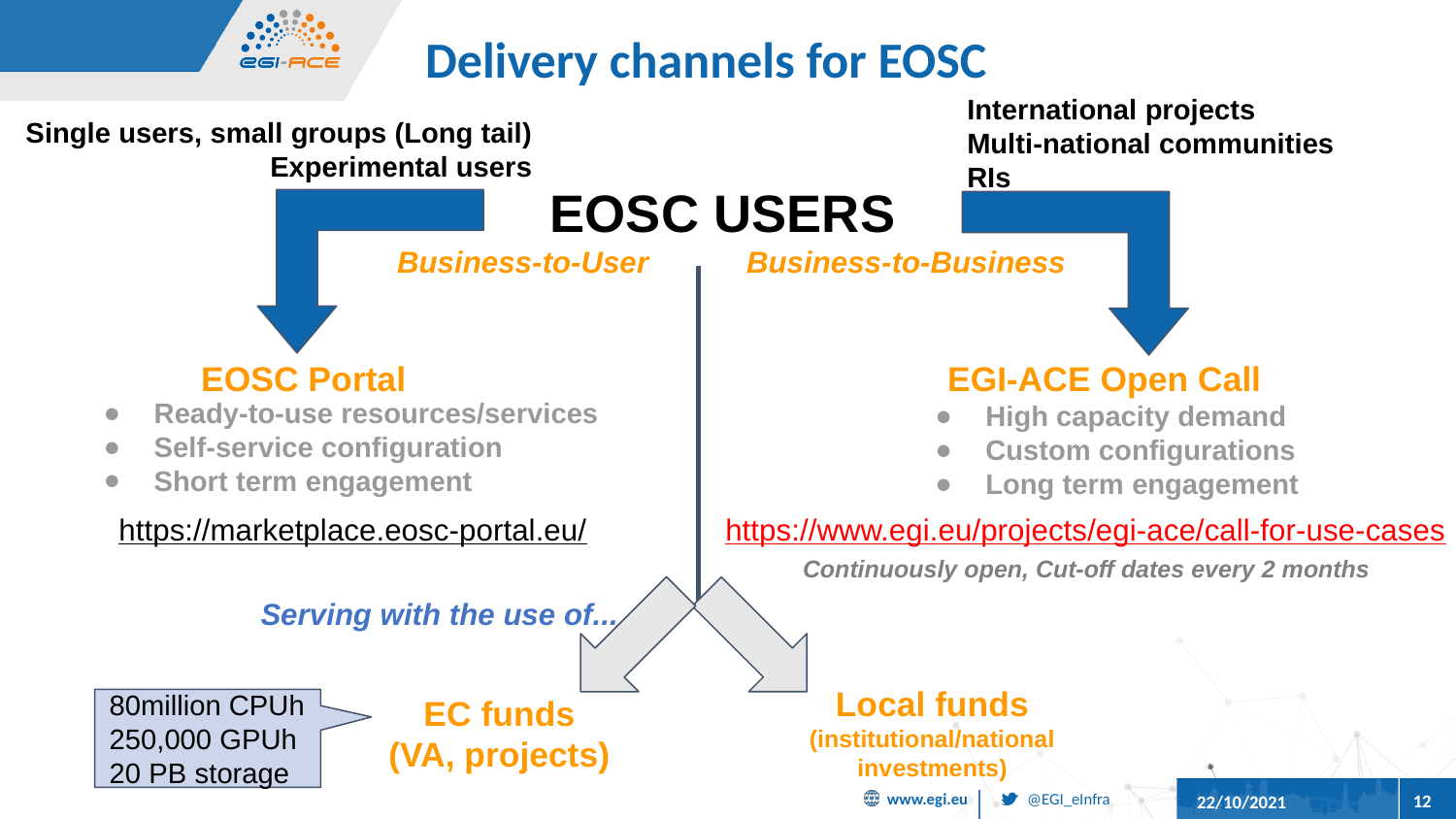

# Delivery channels for EOSC
International projects
Multi-national communities
RIs
Single users, small groups (Long tail)
Experimental users
EOSC USERS

Business-to-User
Business-to-Business
EOSC Portal
EGI-ACE Open Call
Ready-to-use resources/services
Self-service configuration
Short term engagement
High capacity demand
Custom configurations
Long term engagement
https://marketplace.eosc-portal.eu/
https://www.egi.eu/projects/egi-ace/call-for-use-cases
Continuously open, Cut-off dates every 2 months
Serving with the use of...

Local funds (institutional/national investments)
EC funds
(VA, projects)
80million CPUh
250,000 GPUh
20 PB storage